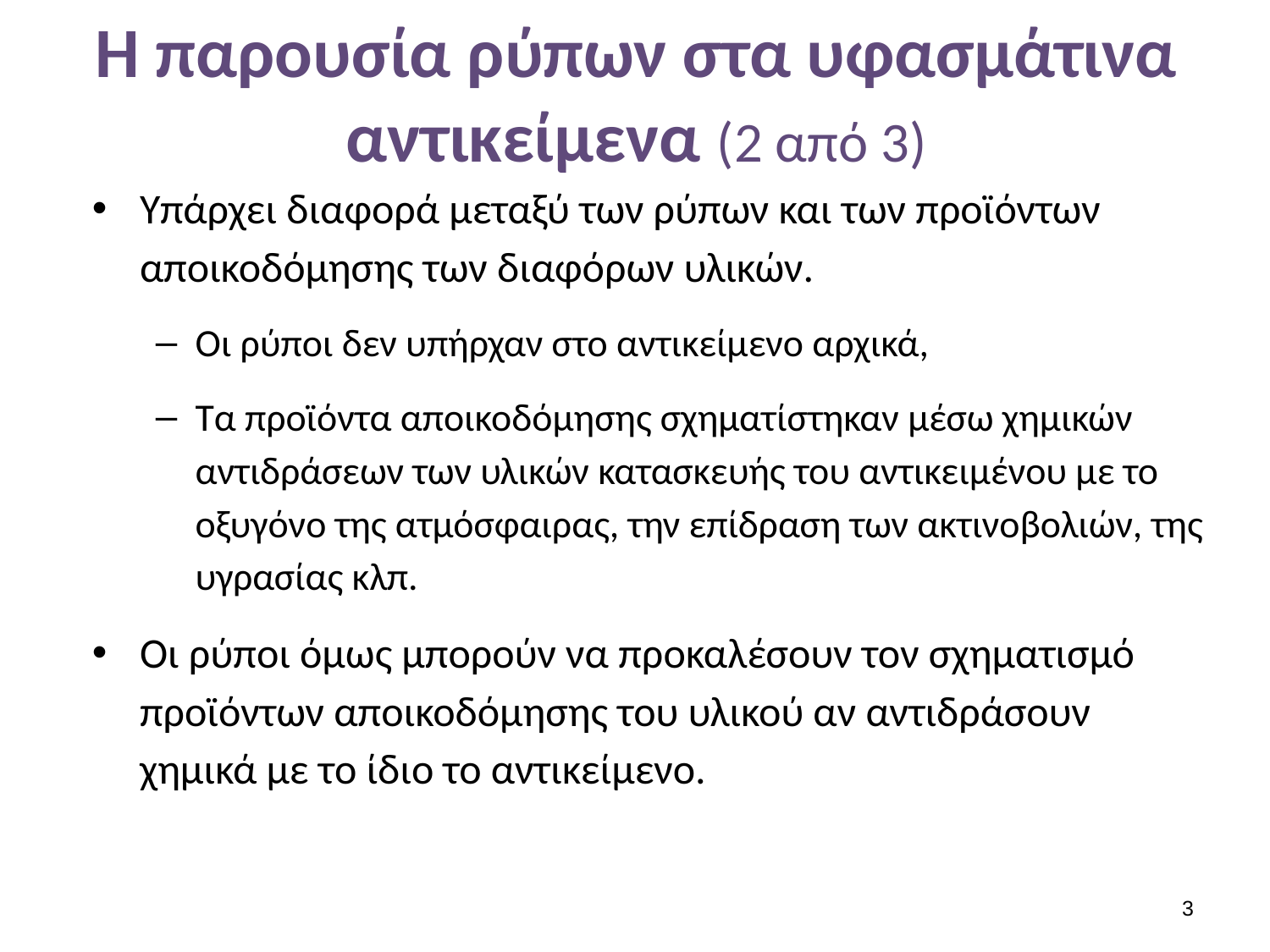

# Η παρουσία ρύπων στα υφασμάτινα αντικείμενα (2 από 3)
Υπάρχει διαφορά μεταξύ των ρύπων και των προϊόντων αποικοδόμησης των διαφόρων υλικών.
Οι ρύποι δεν υπήρχαν στο αντικείμενο αρχικά,
Τα προϊόντα αποικοδόμησης σχηματίστηκαν μέσω χημικών αντιδράσεων των υλικών κατασκευής του αντικειμένου με το οξυγόνο της ατμόσφαιρας, την επίδραση των ακτινοβολιών, της υγρασίας κλπ.
Οι ρύποι όμως μπορούν να προκαλέσουν τον σχηματισμό προϊόντων αποικοδόμησης του υλικού αν αντιδράσουν χημικά με το ίδιο το αντικείμενο.
3